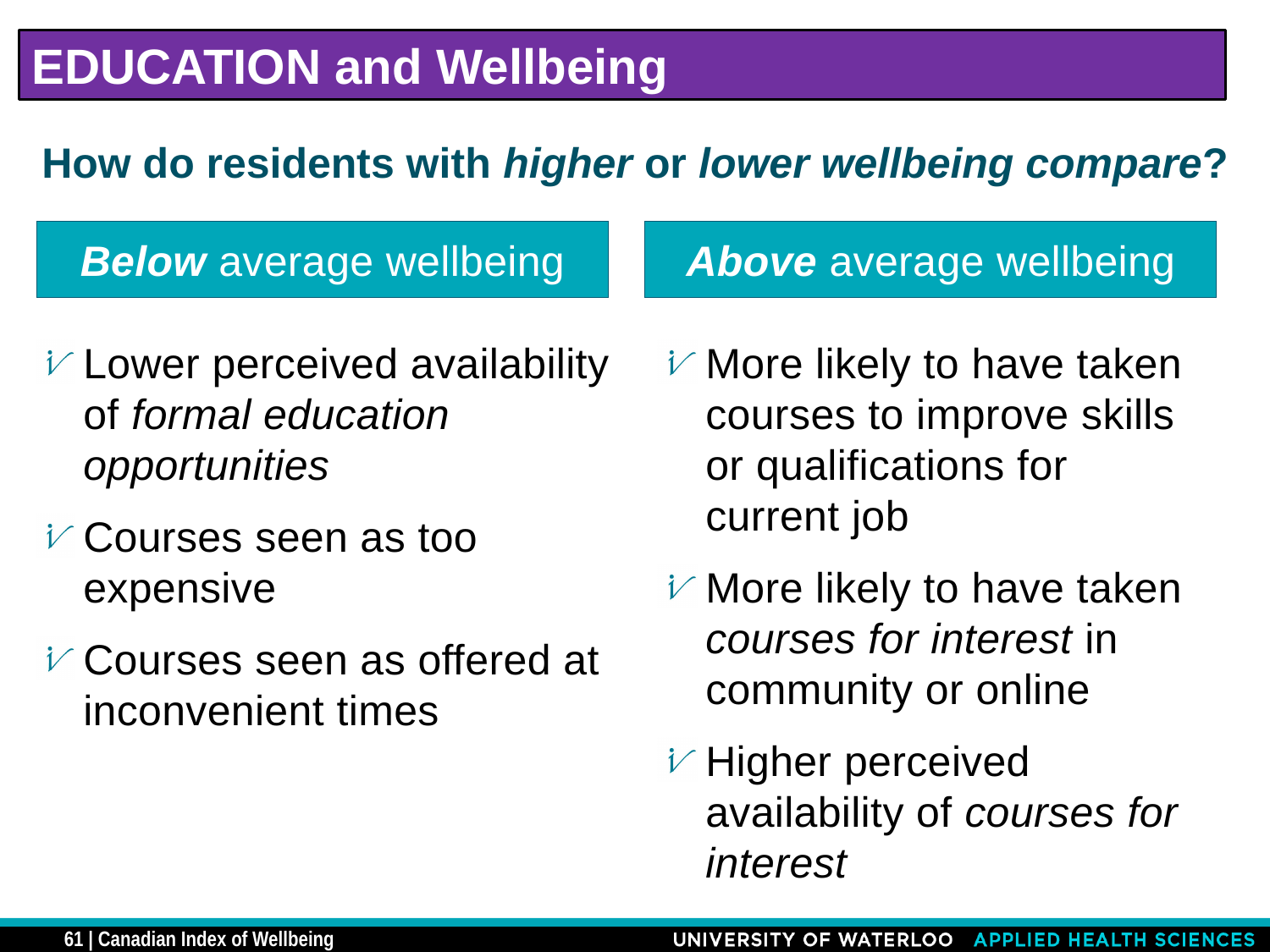

EDUCATION and Wellbeing
# How do residents with higher or lower wellbeing compare?
Below average wellbeing
Above average wellbeing
Lower perceived availability of formal education opportunities
Courses seen as too expensive
Courses seen as offered at inconvenient times
More likely to have taken courses to improve skills or qualifications for current job
More likely to have taken courses for interest in community or online
Higher perceived availability of courses for interest